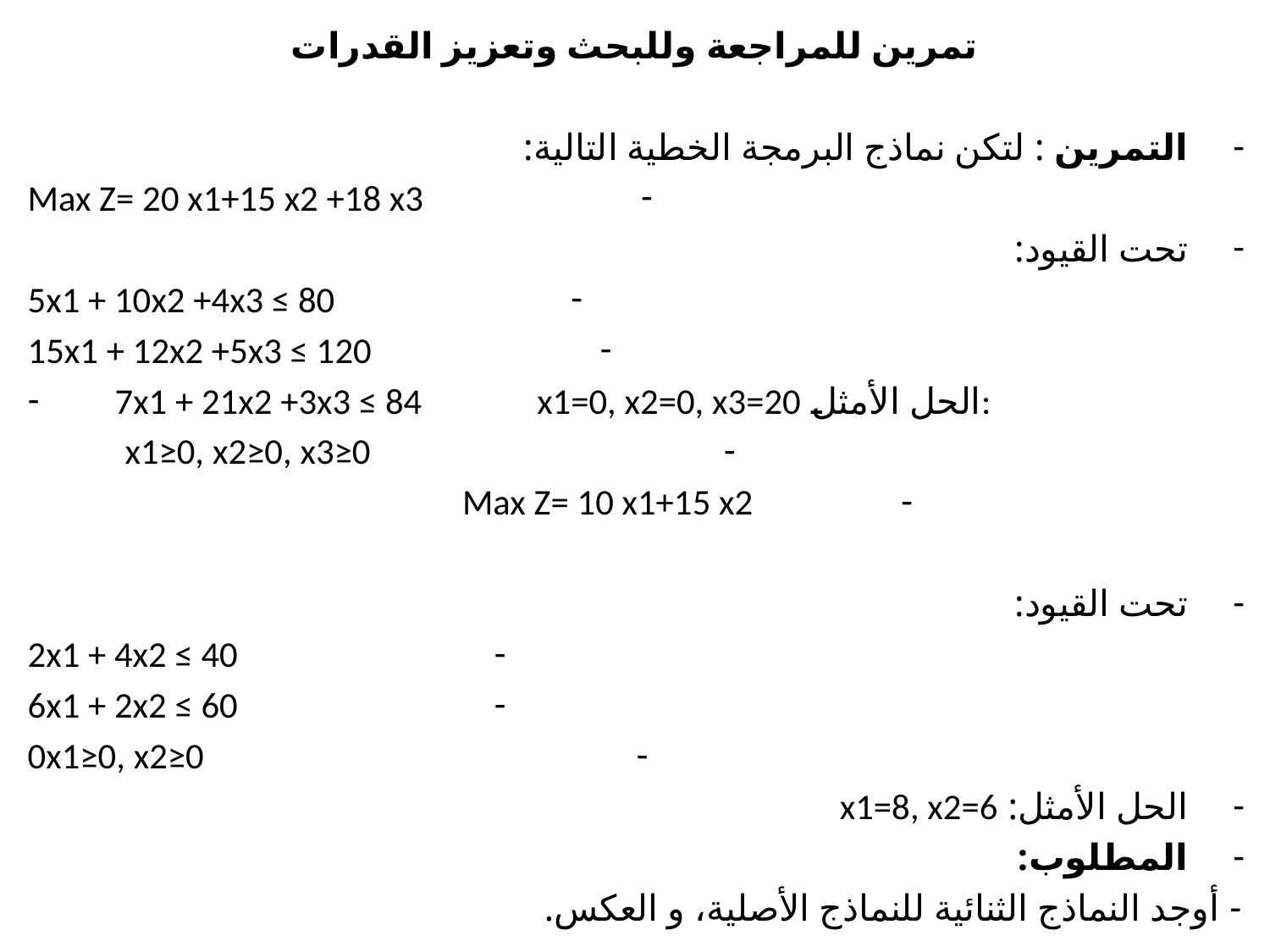

تمرين للمراجعة وللبحث وتعزيز القدرات

التمرين : لتكن نماذج البرمجة الخطية التالية:
Max Z= 20 x1+15 x2 +18 x3
تحت القيود:
5x1 + 10x2 +4x3 ≤ 80
15x1 + 12x2 +5x3 ≤ 120
    7x1 + 21x2 +3x3 ≤ 84              x1=0, x2=0, x3=20 الحل الأمثل:
                 x1≥0, x2≥0, x3≥0
Max Z= 10 x1+15 x2

تحت القيود:
2x1 + 4x2 ≤ 40
6x1 + 2x2 ≤ 60
                       0x1≥0, x2≥0
	الحل الأمثل: x1=8, x2=6
المطلوب:
- أوجد النماذج الثنائية للنماذج الأصلية، و العكس.